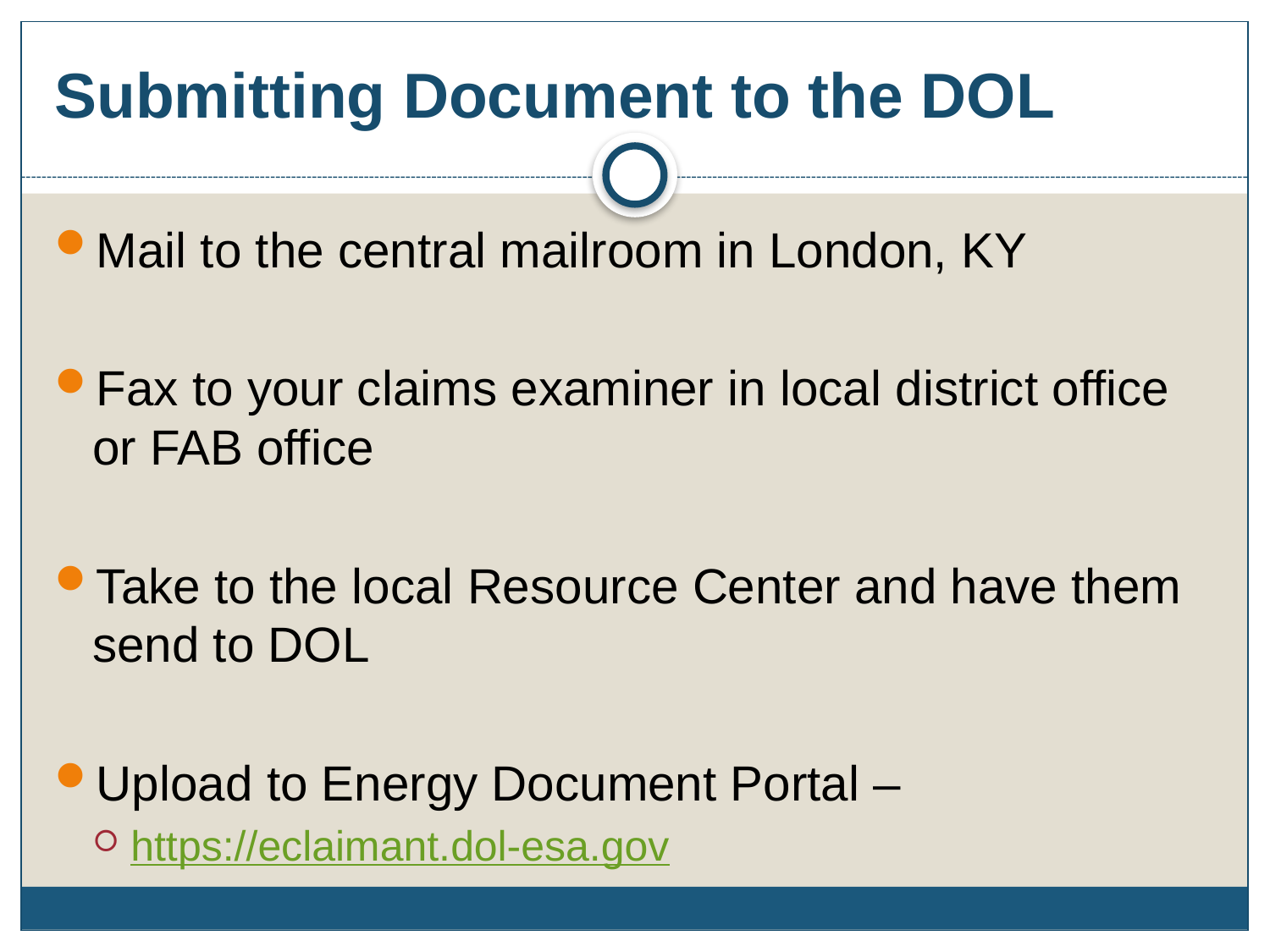

# Submitting Document to the DOL
Mail to the central mailroom in London, KY

Fax to your claims examiner in local district office or FAB office

Take to the local Resource Center and have them send to DOL

Upload to Energy Document Portal –
https://eclaimant.dol-esa.gov